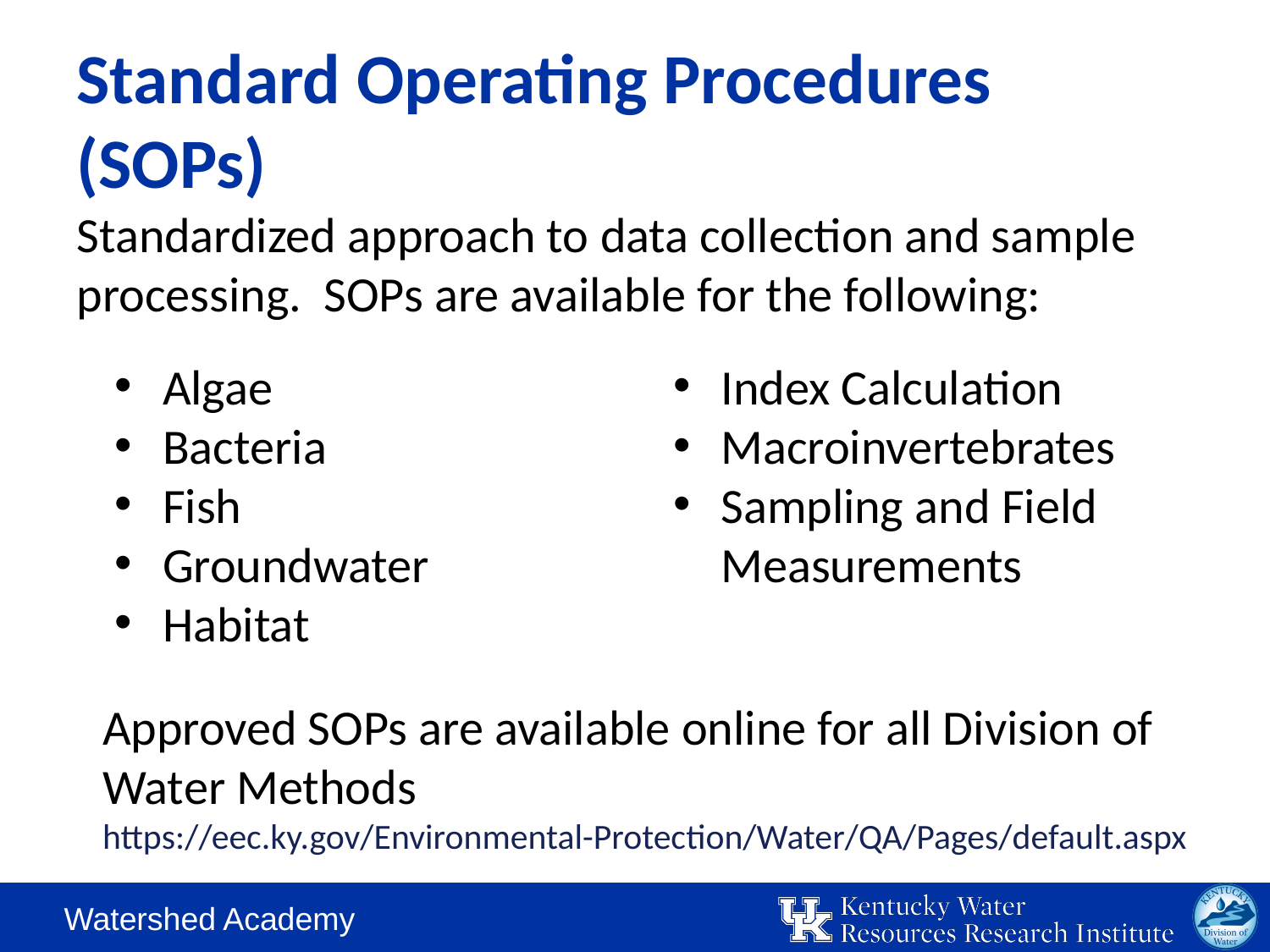

# Standard Operating Procedures (SOPs)
Standardized approach to data collection and sample processing.  SOPs are available for the following:
Algae
Bacteria
Fish
Groundwater
Habitat
Index Calculation
Macroinvertebrates
Sampling and Field Measurements
Approved SOPs are available online for all Division of Water Methods
https://eec.ky.gov/Environmental-Protection/Water/QA/Pages/default.aspx